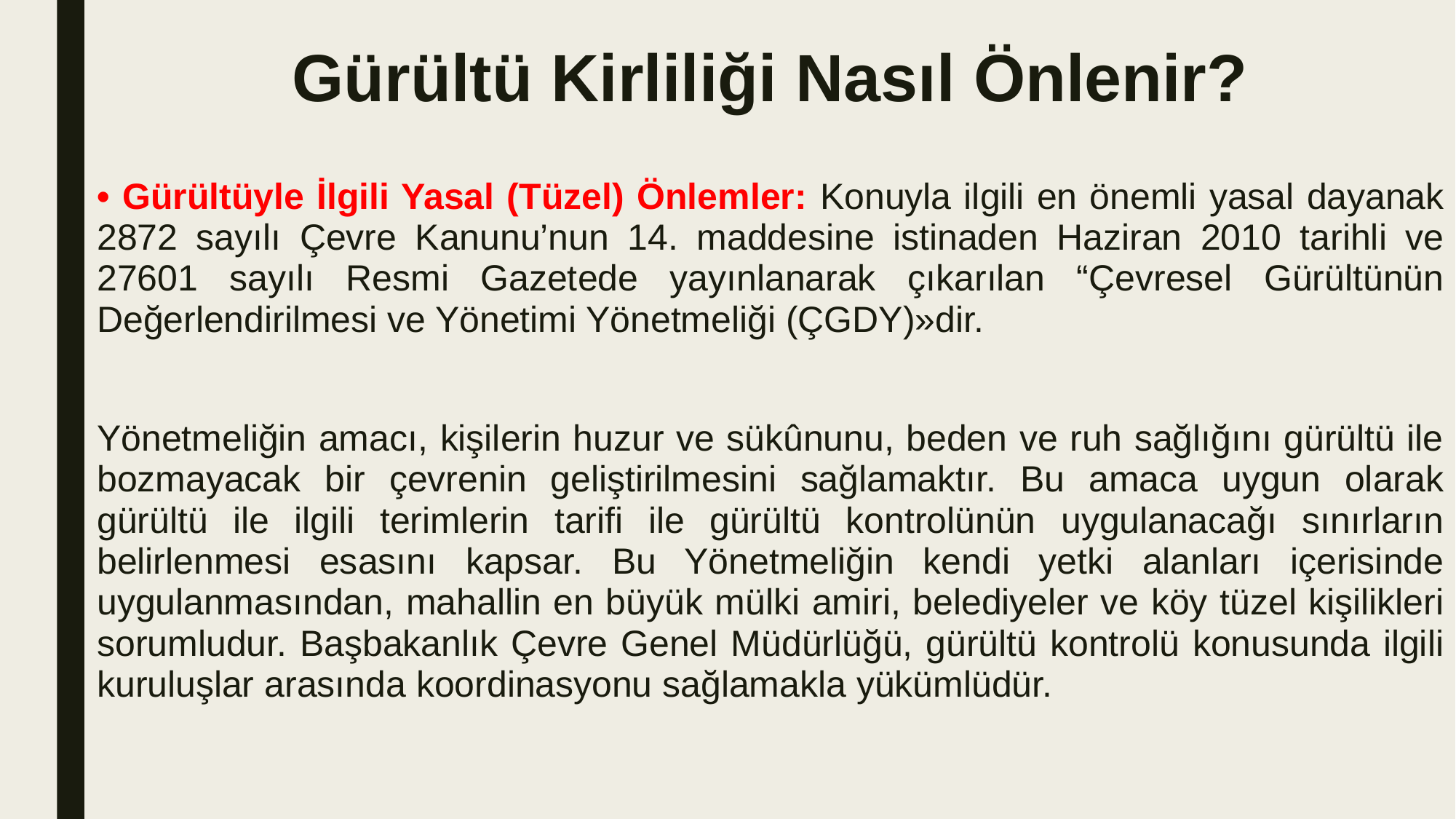

# Gürültü Kirliliği Nasıl Önlenir?
• Gürültüyle İlgili Yasal (Tüzel) Önlemler: Konuyla ilgili en önemli yasal dayanak 2872 sayılı Çevre Kanunu’nun 14. maddesine istinaden Haziran 2010 tarihli ve 27601 sayılı Resmi Gazetede yayınlanarak çıkarılan “Çevresel Gürültünün Değerlendirilmesi ve Yönetimi Yönetmeliği (ÇGDY)»dir.

Yönetmeliğin amacı, kişilerin huzur ve sükûnunu, beden ve ruh sağlığını gürültü ile bozmayacak bir çevrenin geliştirilmesini sağlamaktır. Bu amaca uygun olarak gürültü ile ilgili terimlerin tarifi ile gürültü kontrolünün uygulanacağı sınırların belirlenmesi esasını kapsar. Bu Yönetmeliğin kendi yetki alanları içerisinde uygulanmasından, mahallin en büyük mülki amiri, belediyeler ve köy tüzel kişilikleri sorumludur. Başbakanlık Çevre Genel Müdürlüğü, gürültü kontrolü konusunda ilgili kuruluşlar arasında koordinasyonu sağlamakla yükümlüdür.